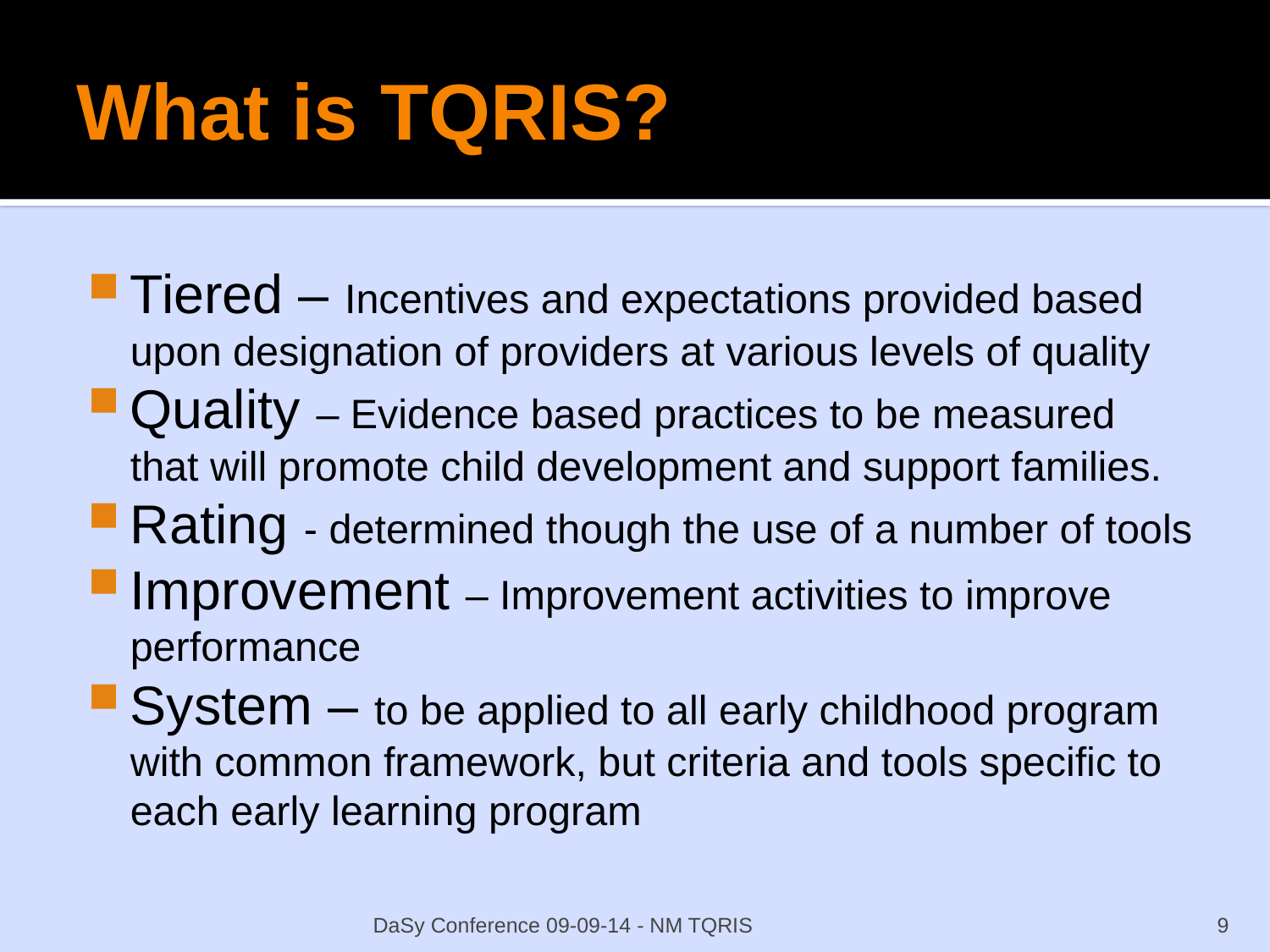

# What is TQRIS?
Tiered – Incentives and expectations provided based upon designation of providers at various levels of quality
Quality – Evidence based practices to be measured that will promote child development and support families.
Rating - determined though the use of a number of tools
Improvement – Improvement activities to improve performance
System – to be applied to all early childhood program with common framework, but criteria and tools specific to each early learning program
DaSy Conference 09-09-14 - NM TQRIS
9